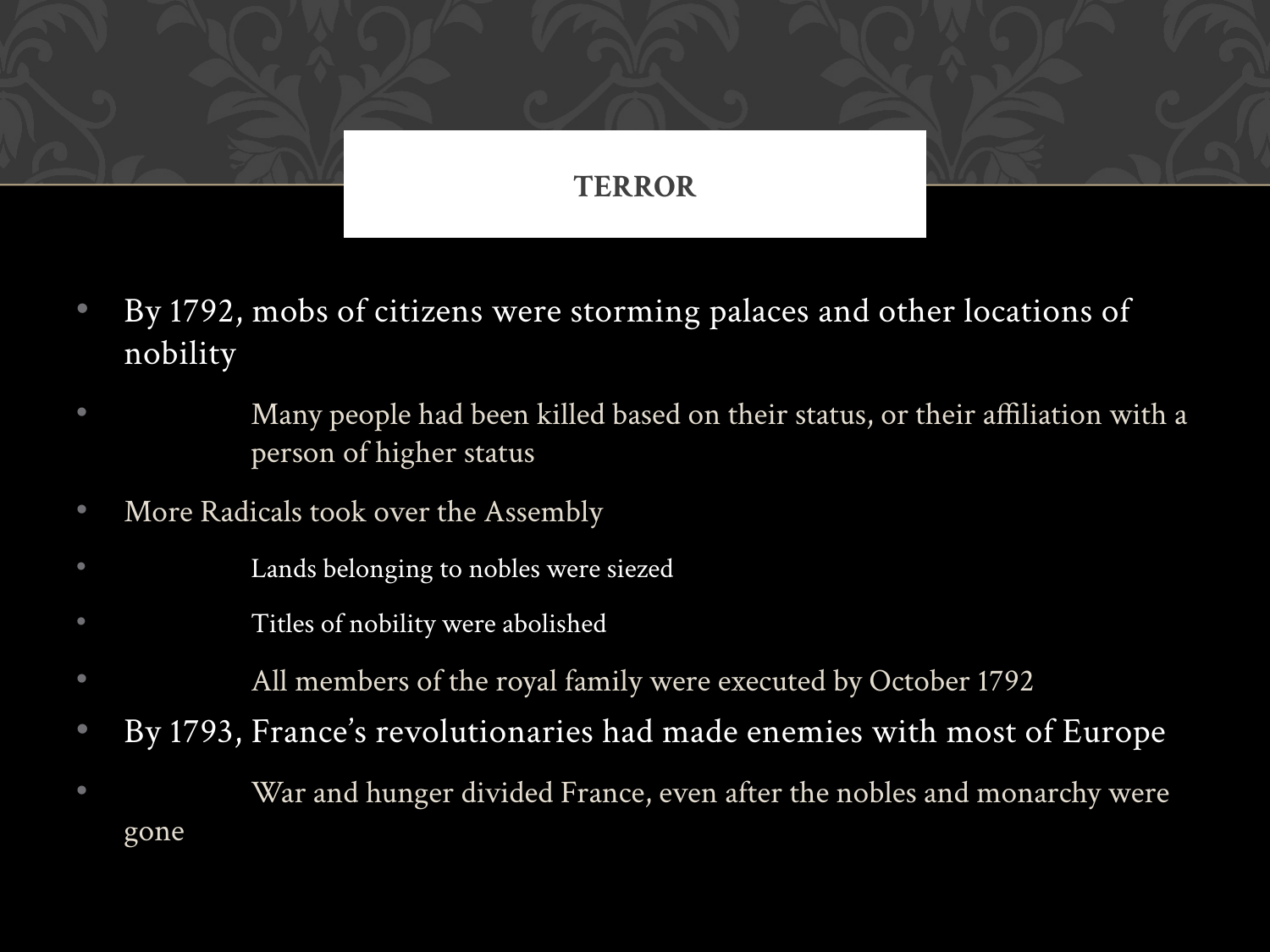

# Terror
By 1792, mobs of citizens were storming palaces and other locations of nobility
 	Many people had been killed based on their status, or their affiliation with a 	person of higher status
More Radicals took over the Assembly
 	Lands belonging to nobles were siezed
 	Titles of nobility were abolished
 	All members of the royal family were executed by October 1792
By 1793, France’s revolutionaries had made enemies with most of Europe
 	War and hunger divided France, even after the nobles and monarchy were gone